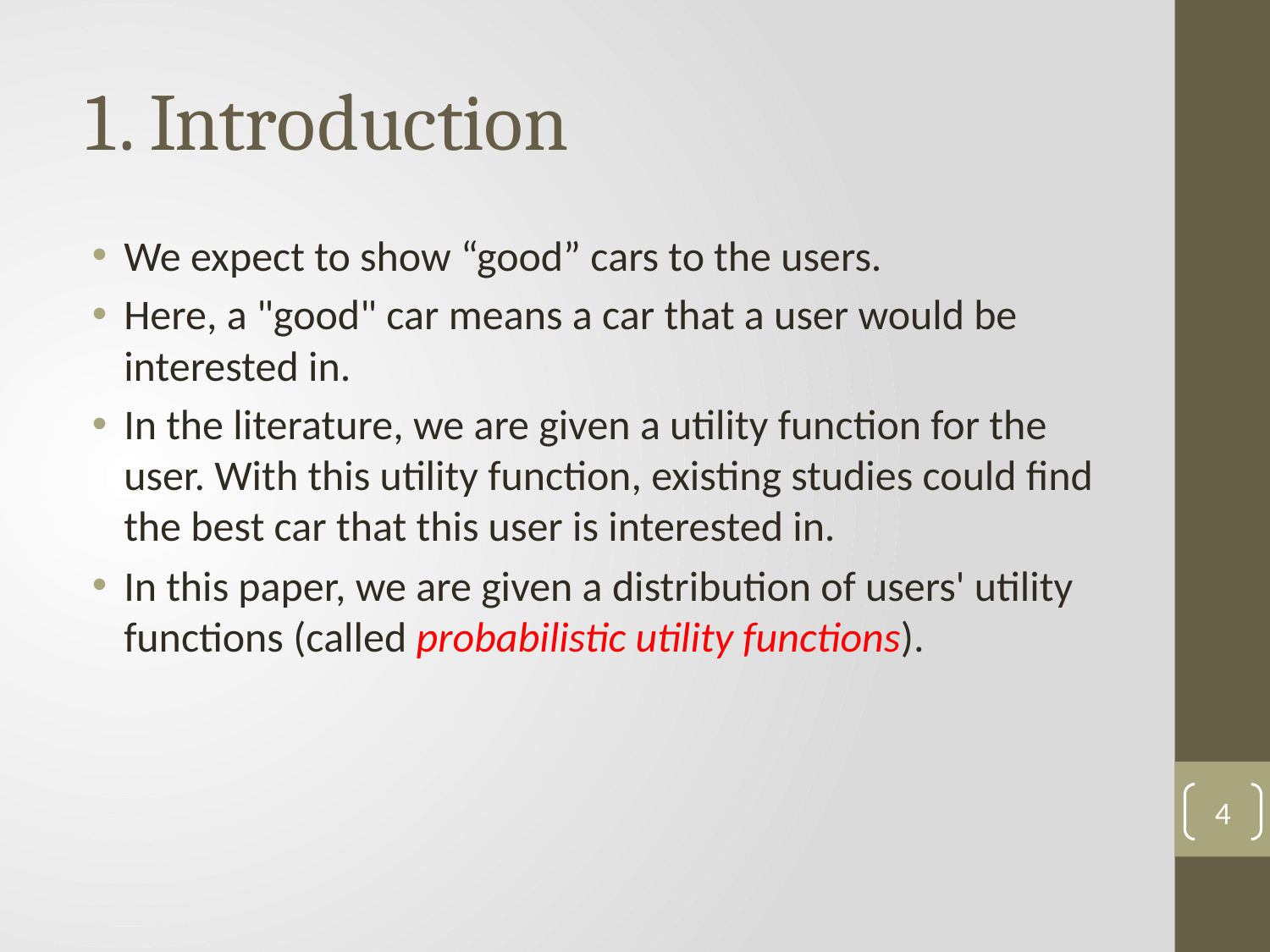

# 1. Introduction
We expect to show “good” cars to the users.
Here, a "good" car means a car that a user would be interested in.
In the literature, we are given a utility function for the user. With this utility function, existing studies could find the best car that this user is interested in.
In this paper, we are given a distribution of users' utility functions (called probabilistic utility functions).
4